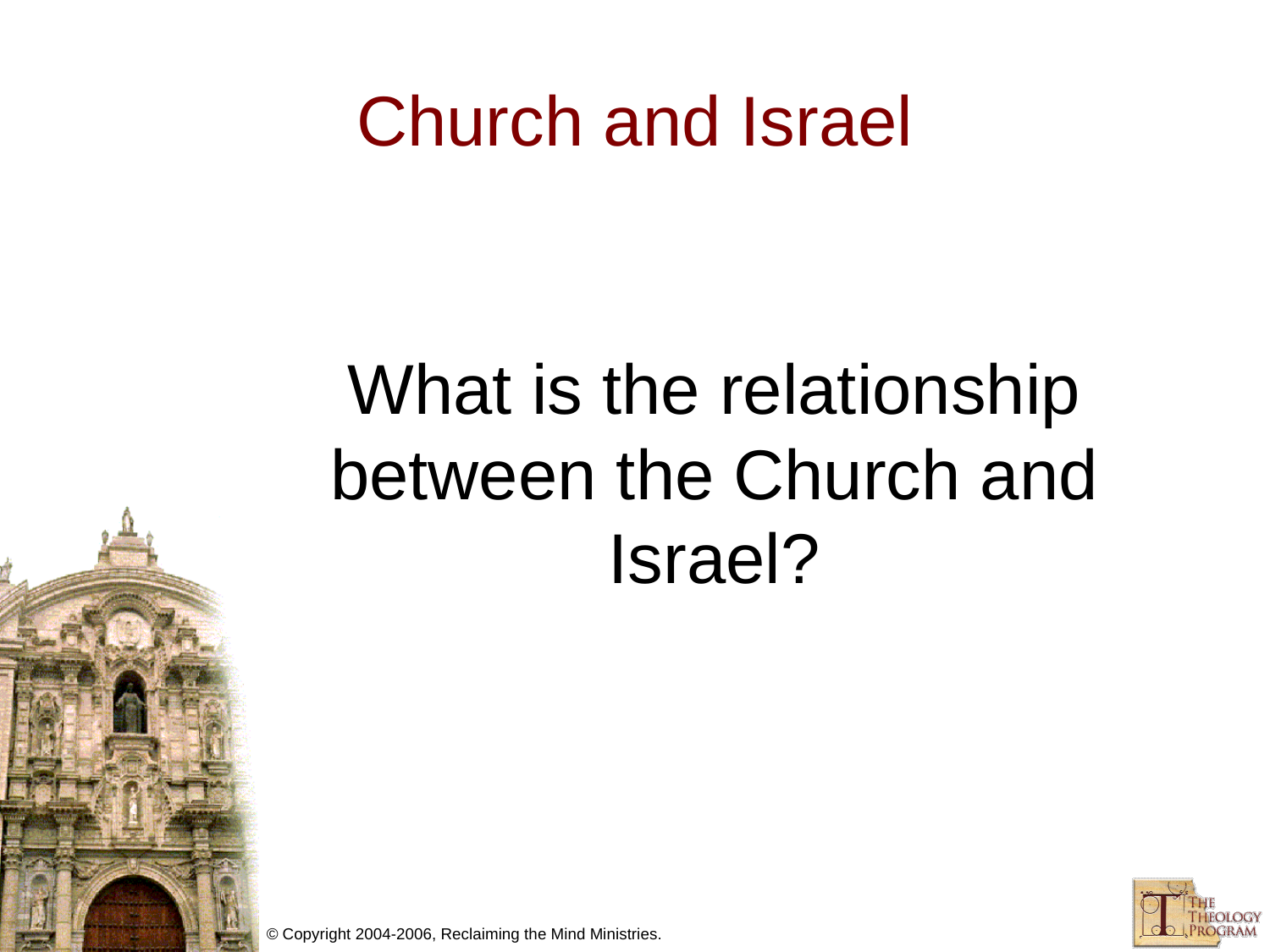

# Church and Israel

What is the relationship between the Church and Israel?